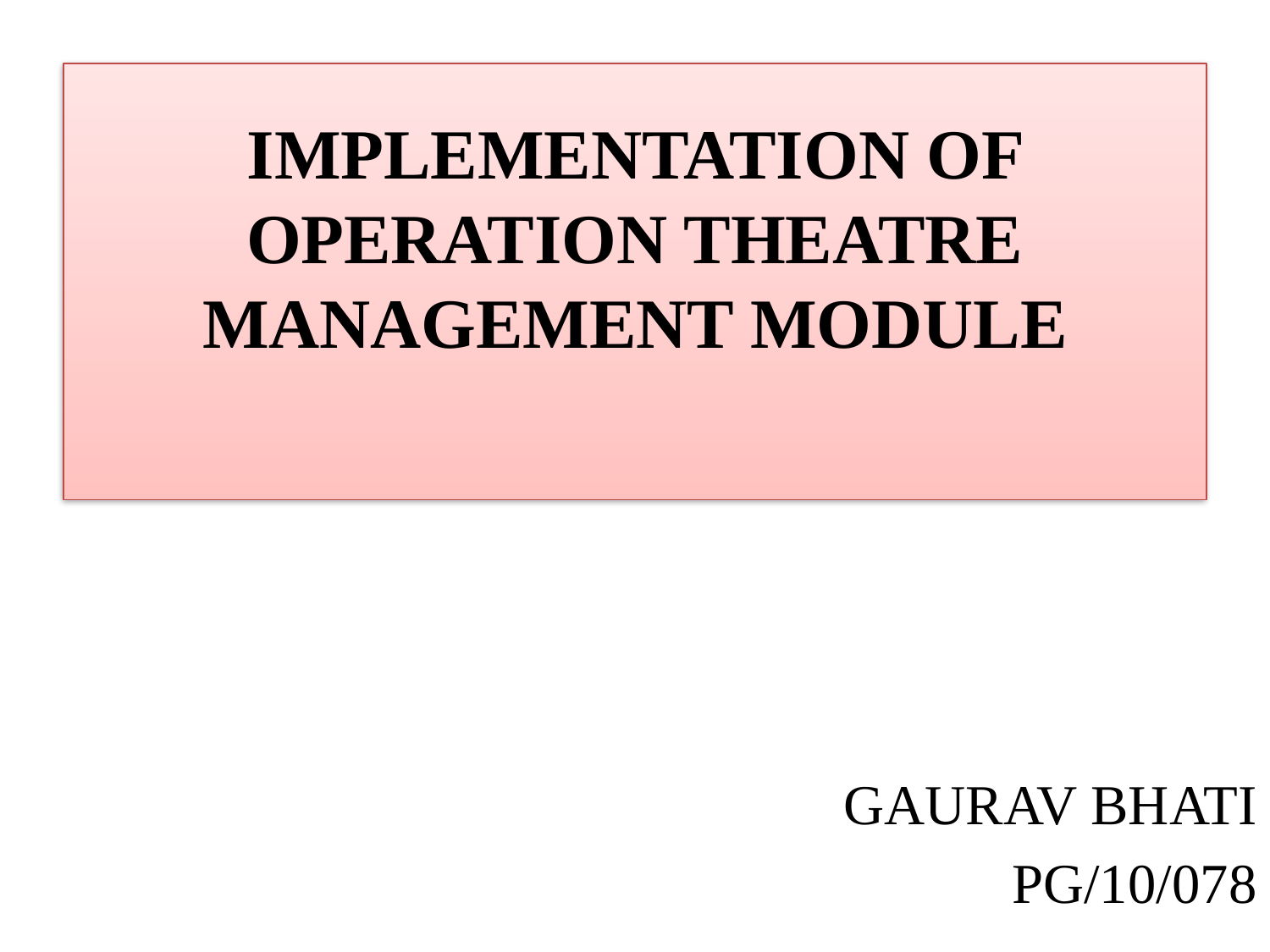

# IMPLEMENTATION OF OPERATION THEATRE MANAGEMENT MODULE
GAURAV BHATI
PG/10/078